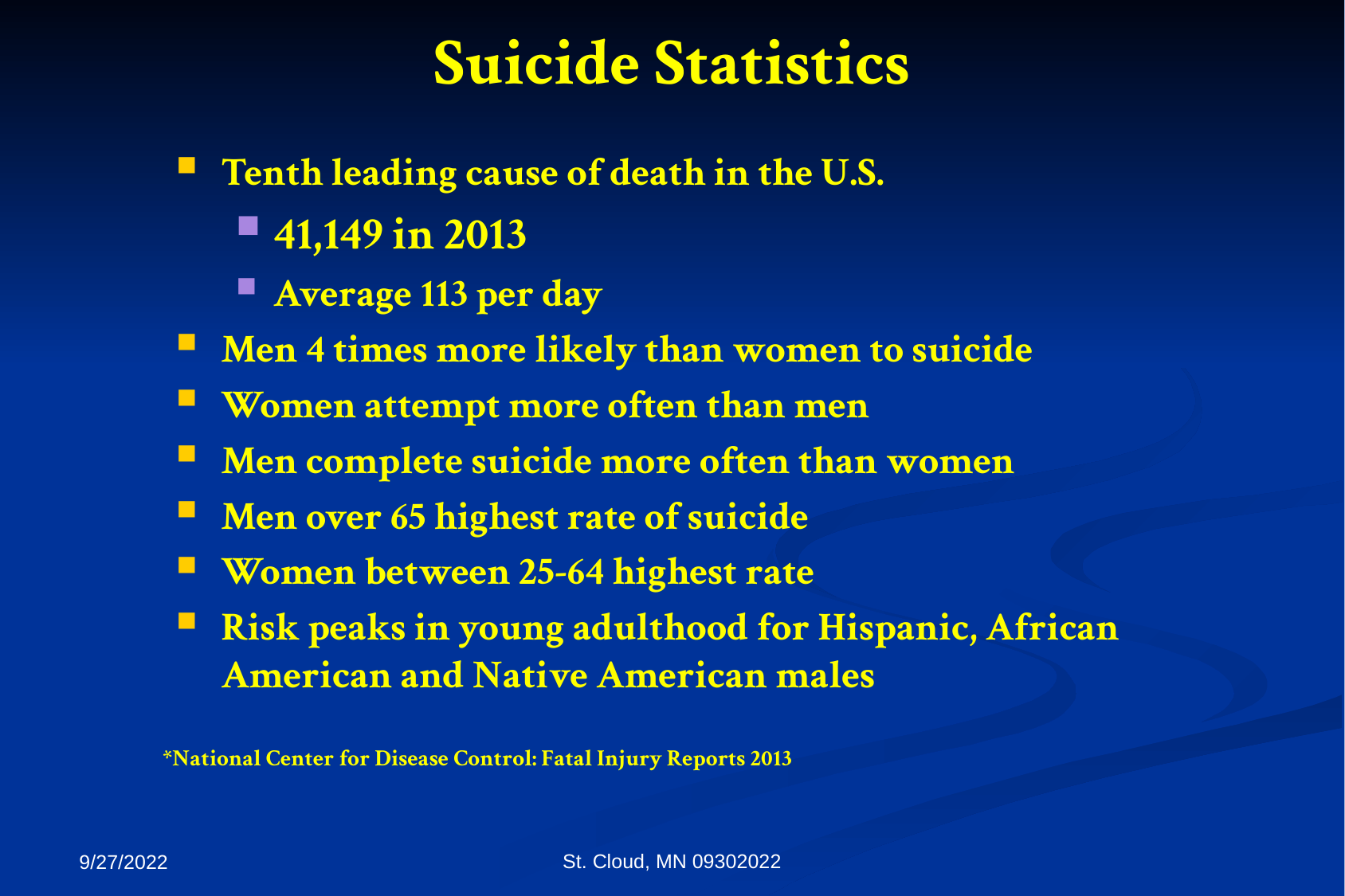

# Suicide Statistics
Tenth leading cause of death in the U.S.
41,149 in 2013
Average 113 per day
Men 4 times more likely than women to suicide
Women attempt more often than men
Men complete suicide more often than women
Men over 65 highest rate of suicide
Women between 25-64 highest rate
Risk peaks in young adulthood for Hispanic, African American and Native American males
*National Center for Disease Control: Fatal Injury Reports 2013
St. Cloud, MN 09302022
9/27/2022